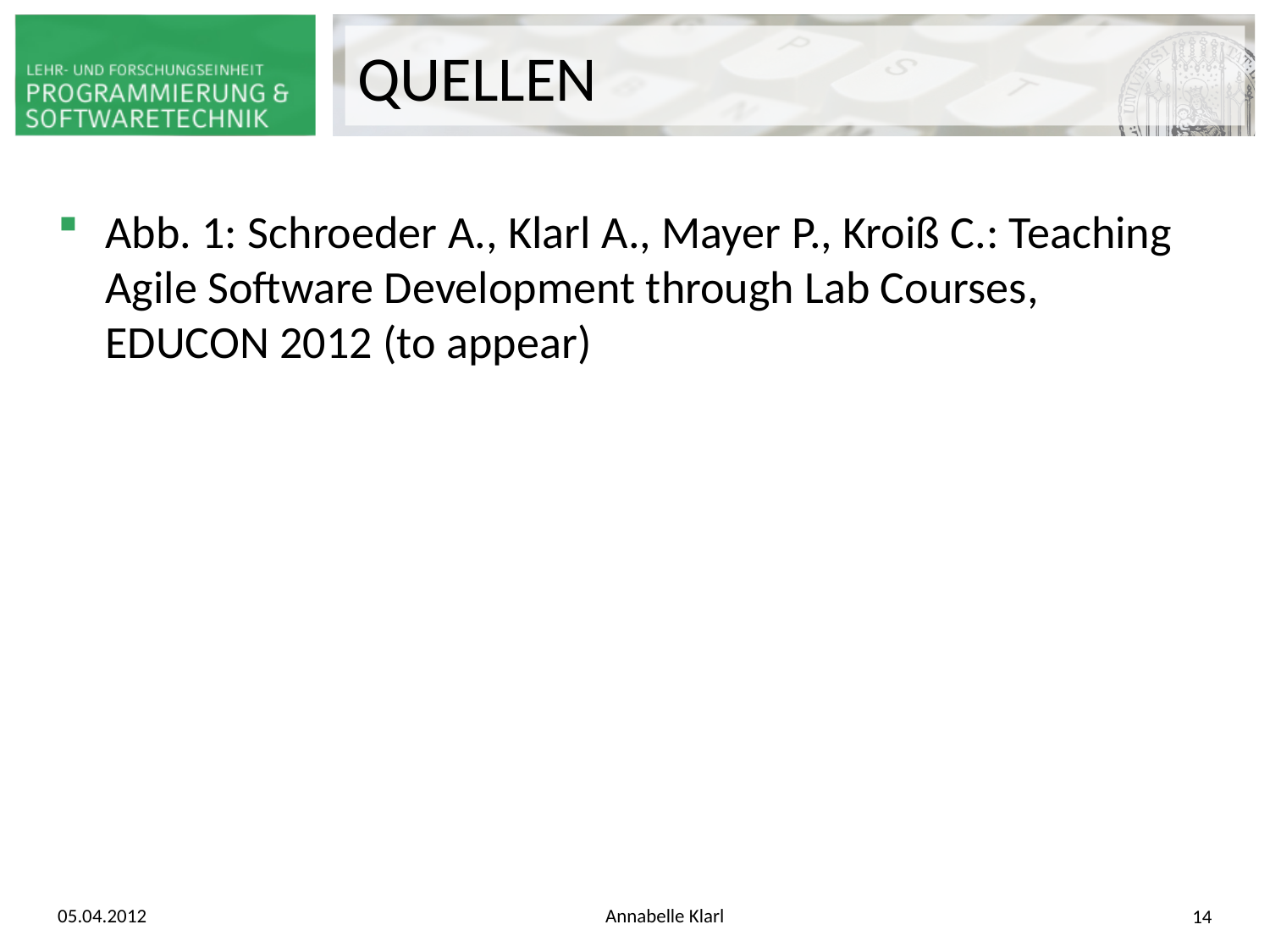

# QUELLEN
Abb. 1: Schroeder A., Klarl A., Mayer P., Kroiß C.: Teaching Agile Software Development through Lab Courses, EDUCON 2012 (to appear)
05.04.2012
Annabelle Klarl
14